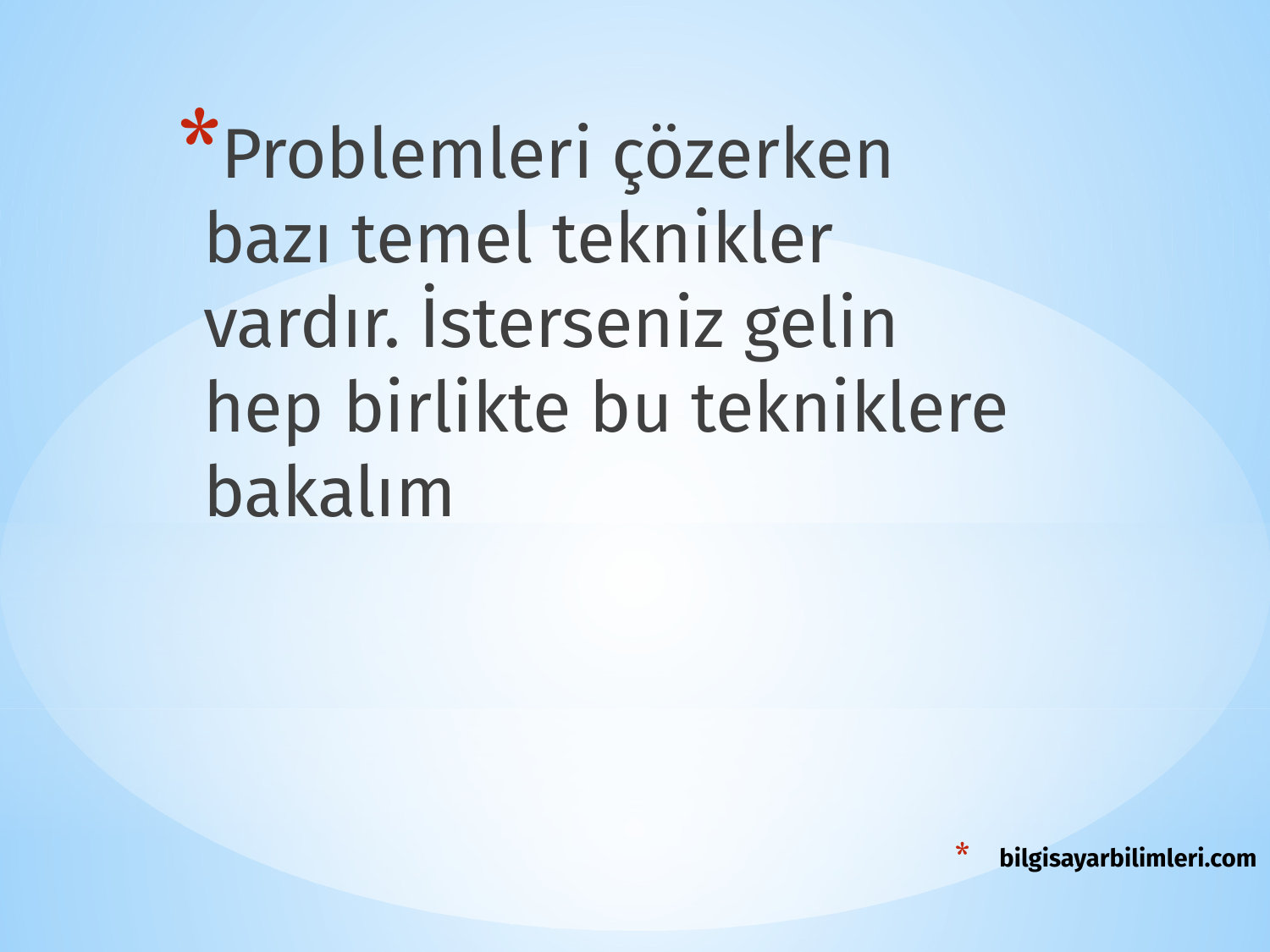

Problemleri çözerken bazı temel teknikler vardır. İsterseniz gelin hep birlikte bu tekniklere bakalım
# bilgisayarbilimleri.com